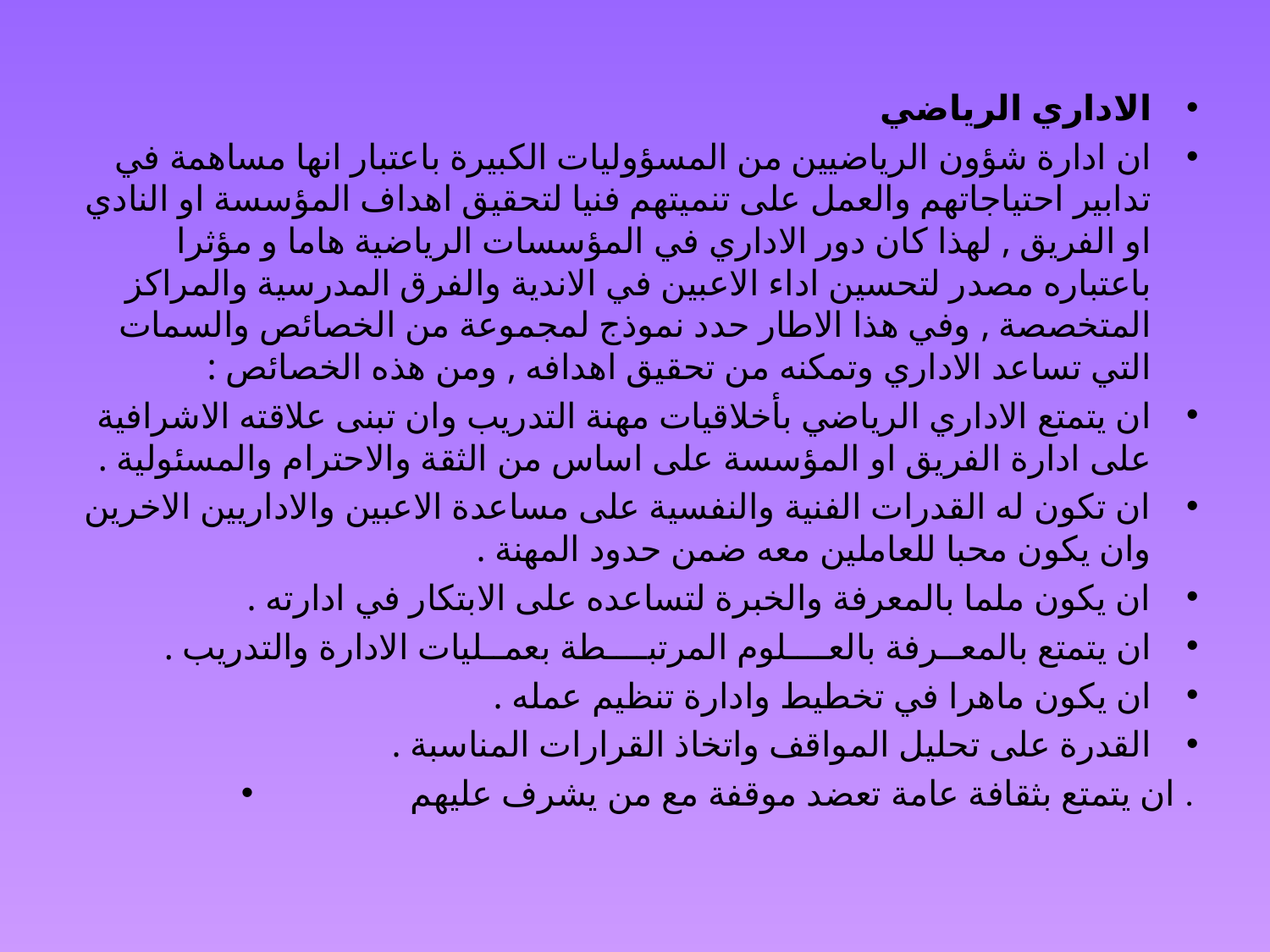

الاداري الرياضي
ان ادارة شؤون الرياضيين من المسؤوليات الكبيرة باعتبار انها مساهمة في تدابير احتياجاتهم والعمل على تنميتهم فنيا لتحقيق اهداف المؤسسة او النادي او الفريق , لهذا كان دور الاداري في المؤسسات الرياضية هاما و مؤثرا باعتباره مصدر لتحسين اداء الاعبين في الاندية والفرق المدرسية والمراكز المتخصصة , وفي هذا الاطار حدد نموذج لمجموعة من الخصائص والسمات التي تساعد الاداري وتمكنه من تحقيق اهدافه , ومن هذه الخصائص :
ان يتمتع الاداري الرياضي بأخلاقيات مهنة التدريب وان تبنى علاقته الاشرافية على ادارة الفريق او المؤسسة على اساس من الثقة والاحترام والمسئولية .
ان تكون له القدرات الفنية والنفسية على مساعدة الاعبين والاداريين الاخرين وان يكون محبا للعاملين معه ضمن حدود المهنة .
ان يكون ملما بالمعرفة والخبرة لتساعده على الابتكار في ادارته .
ان يتمتع بالمعــرفة بالعــــلوم المرتبــــطة بعمــليات الادارة والتدريب .
ان يكون ماهرا في تخطيط وادارة تنظيم عمله .
القدرة على تحليل المواقف واتخاذ القرارات المناسبة .
ان يتمتع بثقافة عامة تعضد موقفة مع من يشرف عليهم .